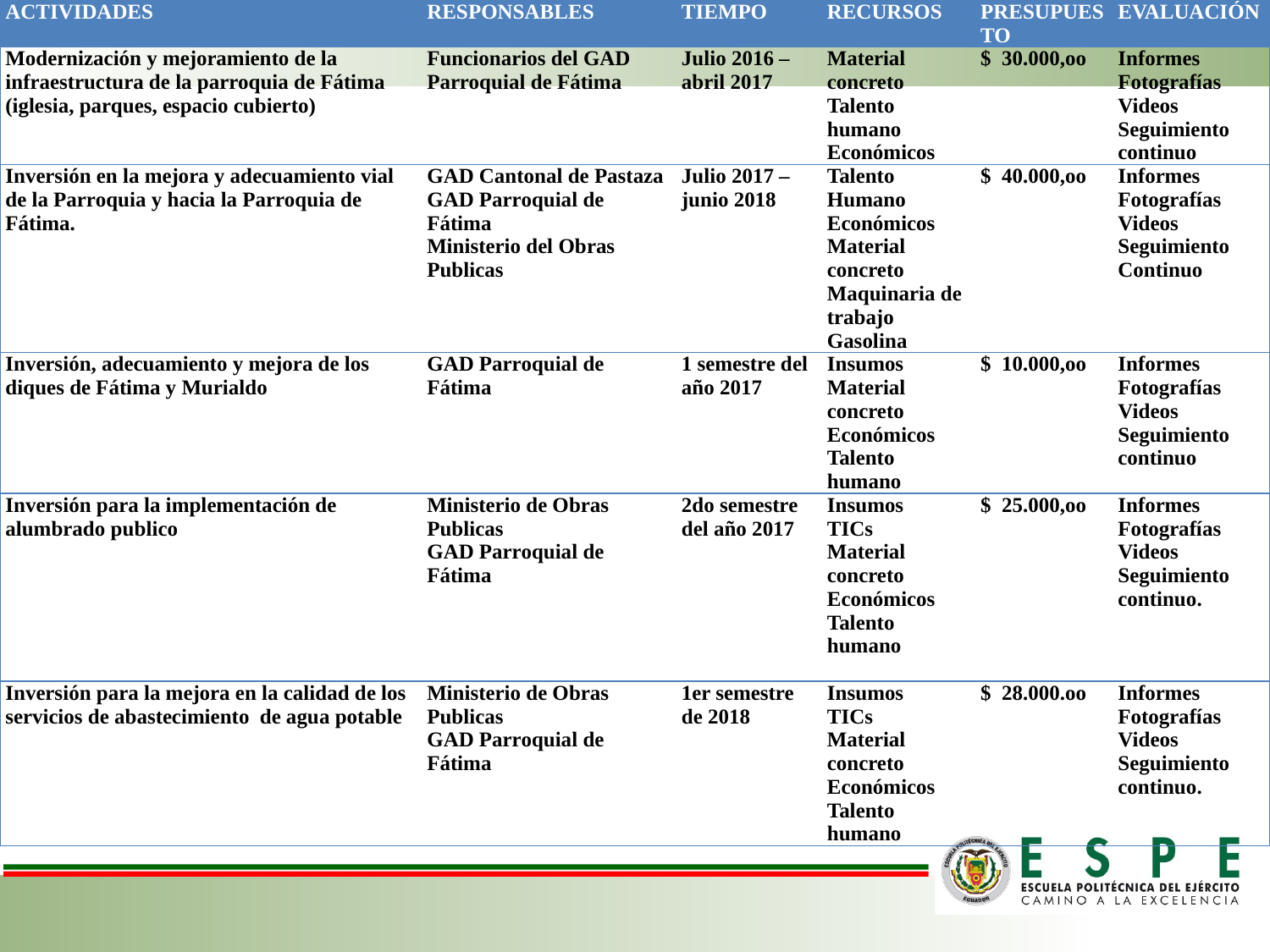

| ACTIVIDADES | RESPONSABLES | TIEMPO | RECURSOS | PRESUPUESTO | EVALUACIÓN |
| --- | --- | --- | --- | --- | --- |
| Modernización y mejoramiento de la infraestructura de la parroquia de Fátima (iglesia, parques, espacio cubierto) | Funcionarios del GAD Parroquial de Fátima | Julio 2016 – abril 2017 | Material concreto Talento humano Económicos | $ 30.000,oo | Informes Fotografías Videos Seguimiento continuo |
| Inversión en la mejora y adecuamiento vial de la Parroquia y hacia la Parroquia de Fátima. | GAD Cantonal de Pastaza GAD Parroquial de Fátima Ministerio del Obras Publicas | Julio 2017 – junio 2018 | Talento Humano Económicos Material concreto Maquinaria de trabajo Gasolina | $ 40.000,oo | Informes Fotografías Videos Seguimiento Continuo |
| Inversión, adecuamiento y mejora de los diques de Fátima y Murialdo | GAD Parroquial de Fátima | 1 semestre del año 2017 | Insumos Material concreto Económicos Talento humano | $ 10.000,oo | Informes Fotografías Videos Seguimiento continuo |
| Inversión para la implementación de alumbrado publico | Ministerio de Obras Publicas GAD Parroquial de Fátima | 2do semestre del año 2017 | Insumos TICs Material concreto Económicos Talento humano | $ 25.000,oo | Informes Fotografías Videos Seguimiento continuo. |
| Inversión para la mejora en la calidad de los servicios de abastecimiento de agua potable | Ministerio de Obras Publicas GAD Parroquial de Fátima | 1er semestre de 2018 | Insumos TICs Material concreto Económicos Talento humano | $ 28.000.oo | Informes Fotografías Videos Seguimiento continuo. |